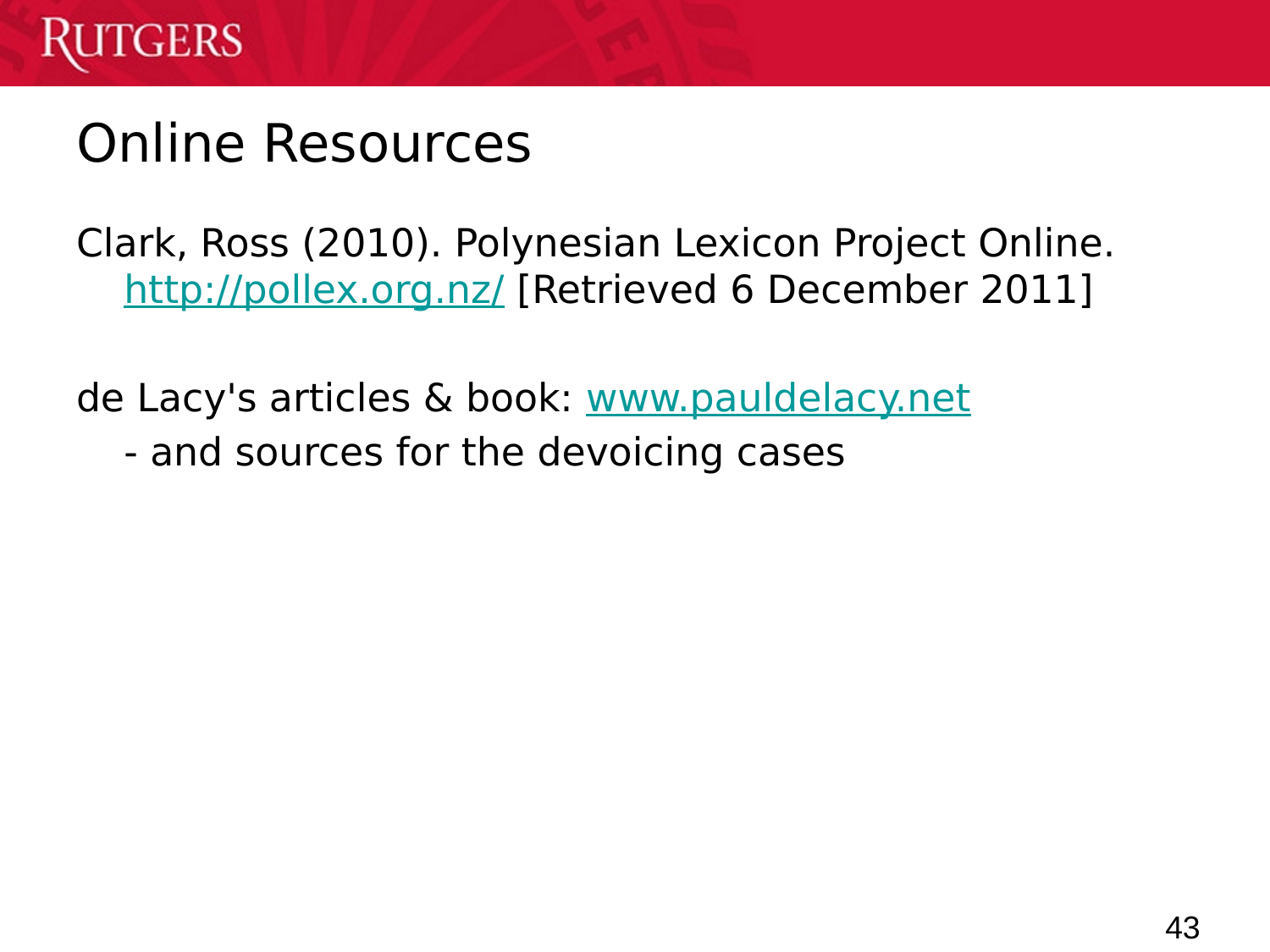

# Online Resources
Clark, Ross (2010). Polynesian Lexicon Project Online. http://pollex.org.nz/ [Retrieved 6 December 2011]

de Lacy's articles & book: www.pauldelacy.net
	- and sources for the devoicing cases